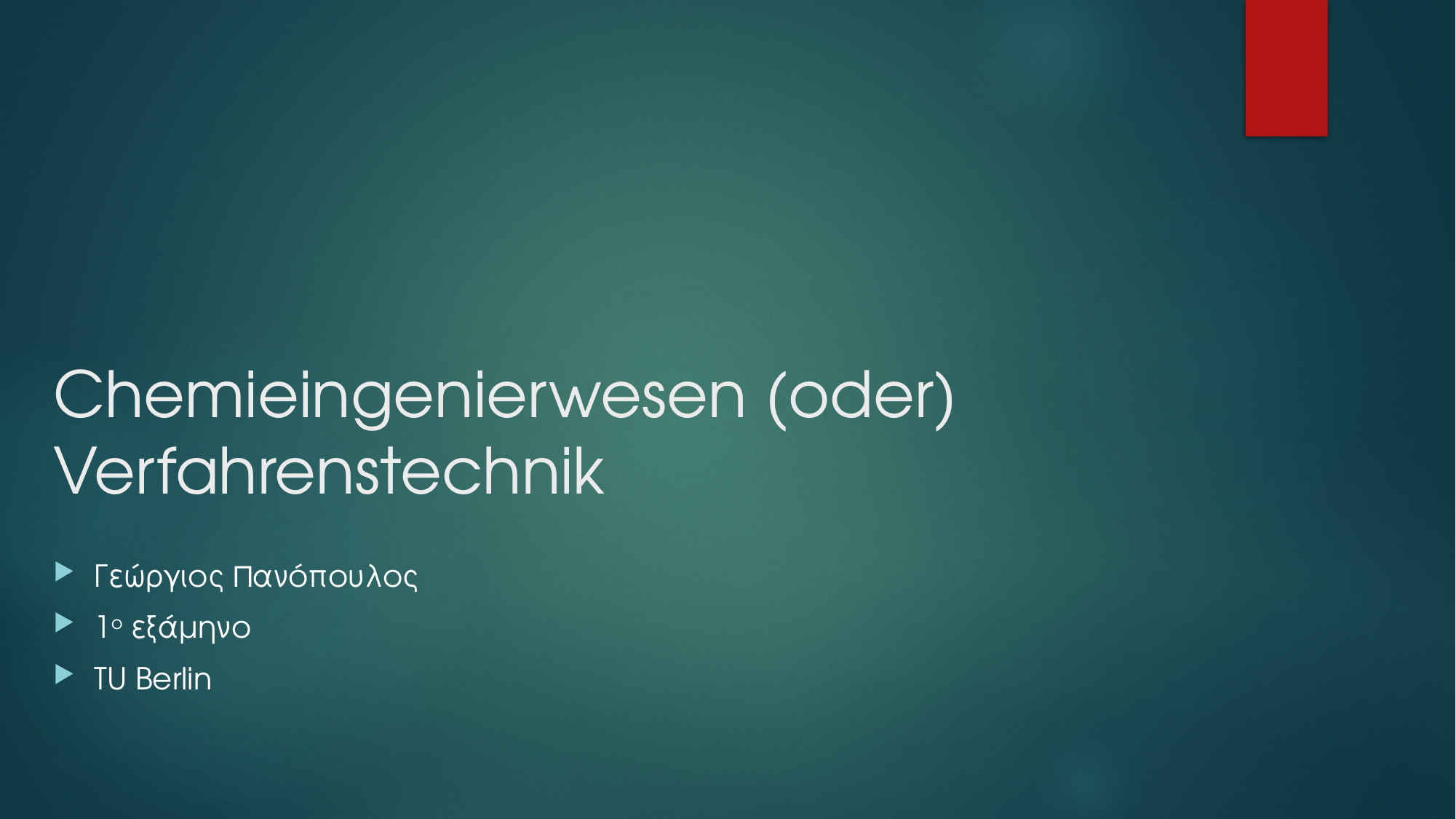

# Chemieingenierwesen (oder) Verfahrenstechnik
Γεώργιος Πανόπουλος
1ο εξάμηνο
TU Berlin